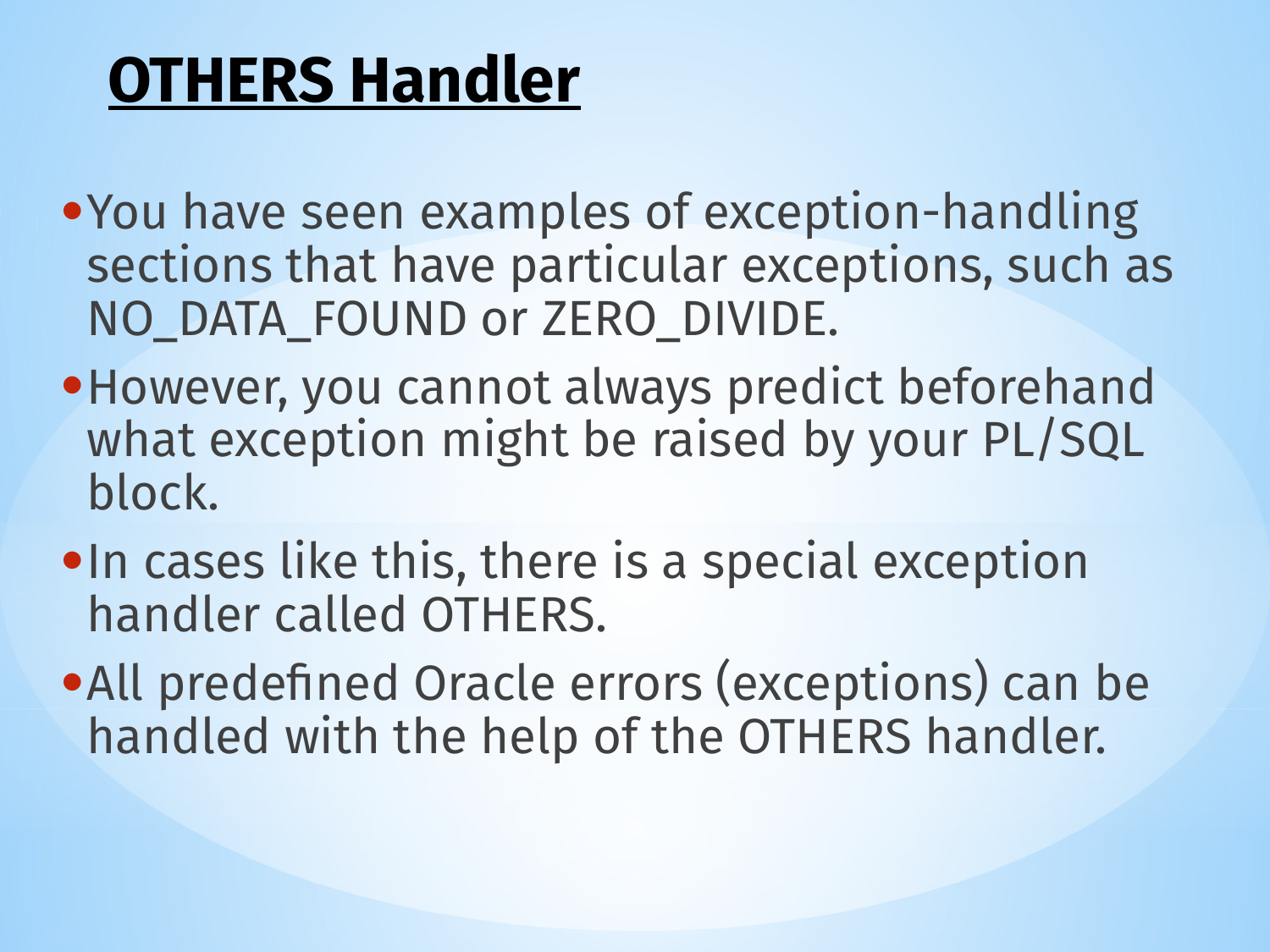

# OTHERS Handler
You have seen examples of exception-handling sections that have particular exceptions, such as NO_DATA_FOUND or ZERO_DIVIDE.
However, you cannot always predict beforehand what exception might be raised by your PL/SQL block.
In cases like this, there is a special exception handler called OTHERS.
All predefined Oracle errors (exceptions) can be handled with the help of the OTHERS handler.